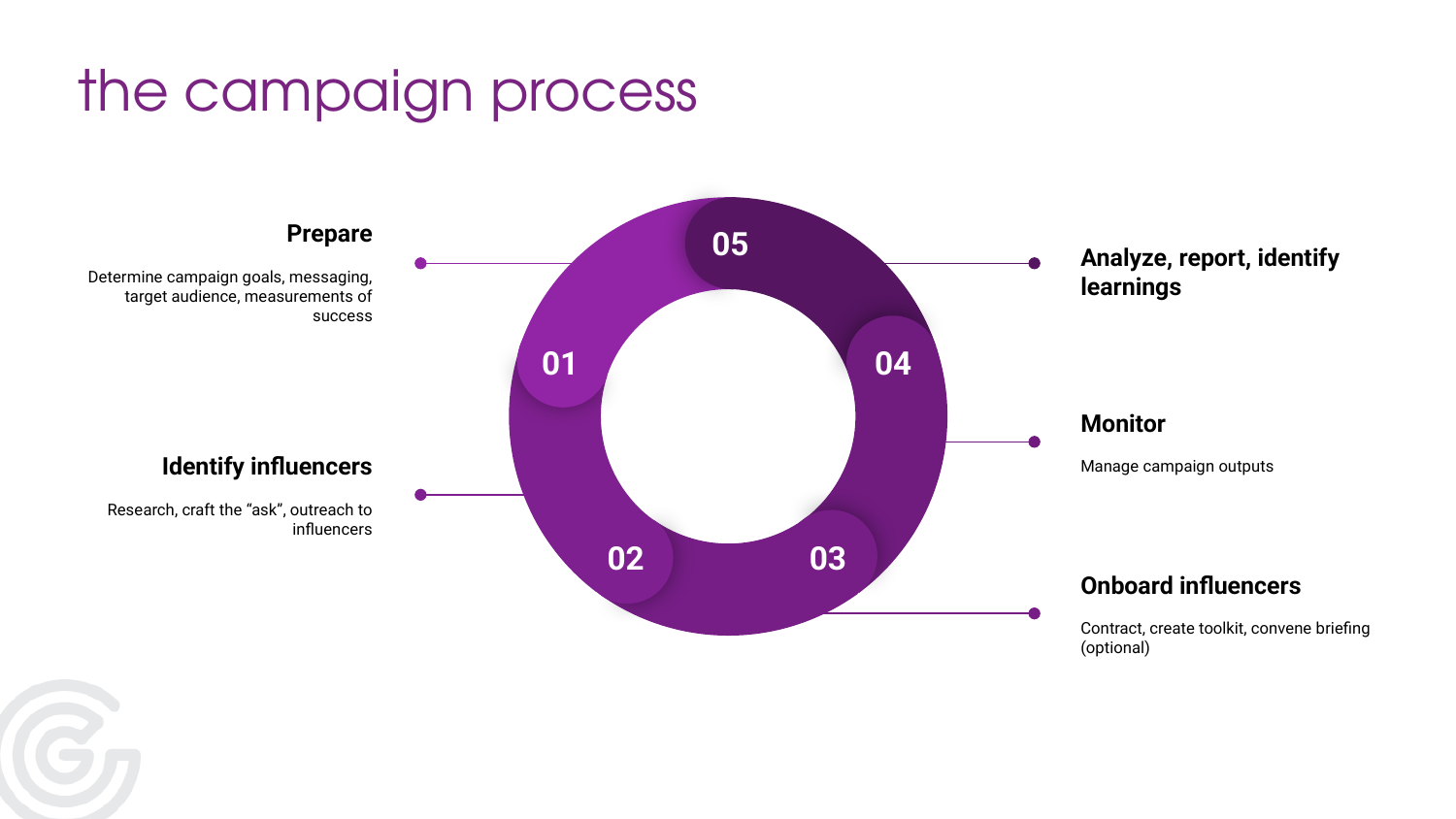

# the campaign process

05

01
04

02
03
Prepare

Determine campaign goals, messaging, target audience, measurements of success
Analyze, report, identify learnings
Monitor

Manage campaign outputs
Identify influencers

Research, craft the “ask”, outreach to influencers
Onboard influencers

Contract, create toolkit, convene briefing (optional)